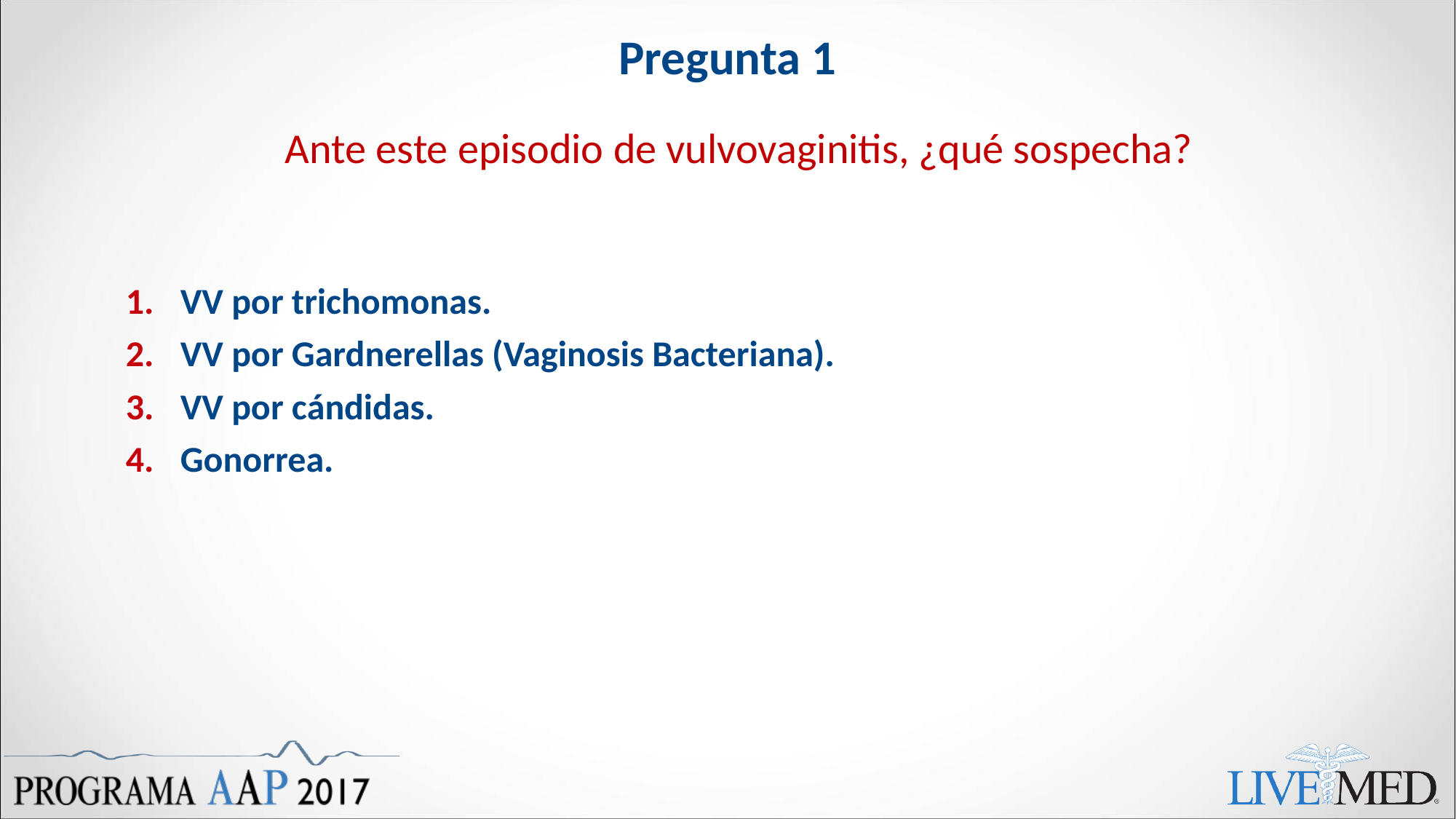

# Pregunta 1
Ante este episodio de vulvovaginitis, ¿qué sospecha?
VV por trichomonas.
VV por Gardnerellas (Vaginosis Bacteriana).
VV por cándidas.
Gonorrea.